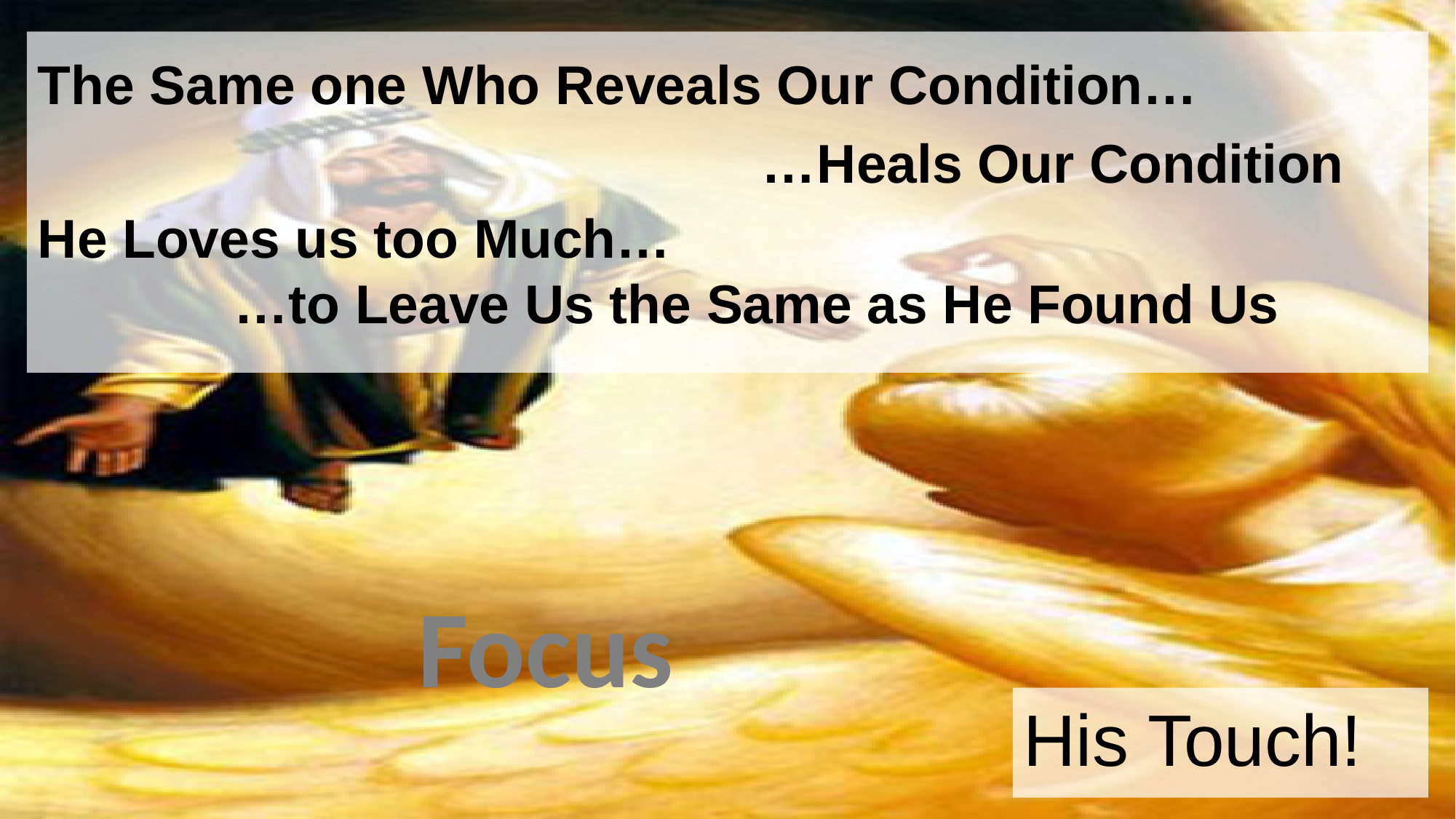

The Same one Who Reveals Our Condition…
                                                …Heals Our Condition
He Loves us too Much…
             …to Leave Us the Same as He Found Us
Focus
# His Touch!